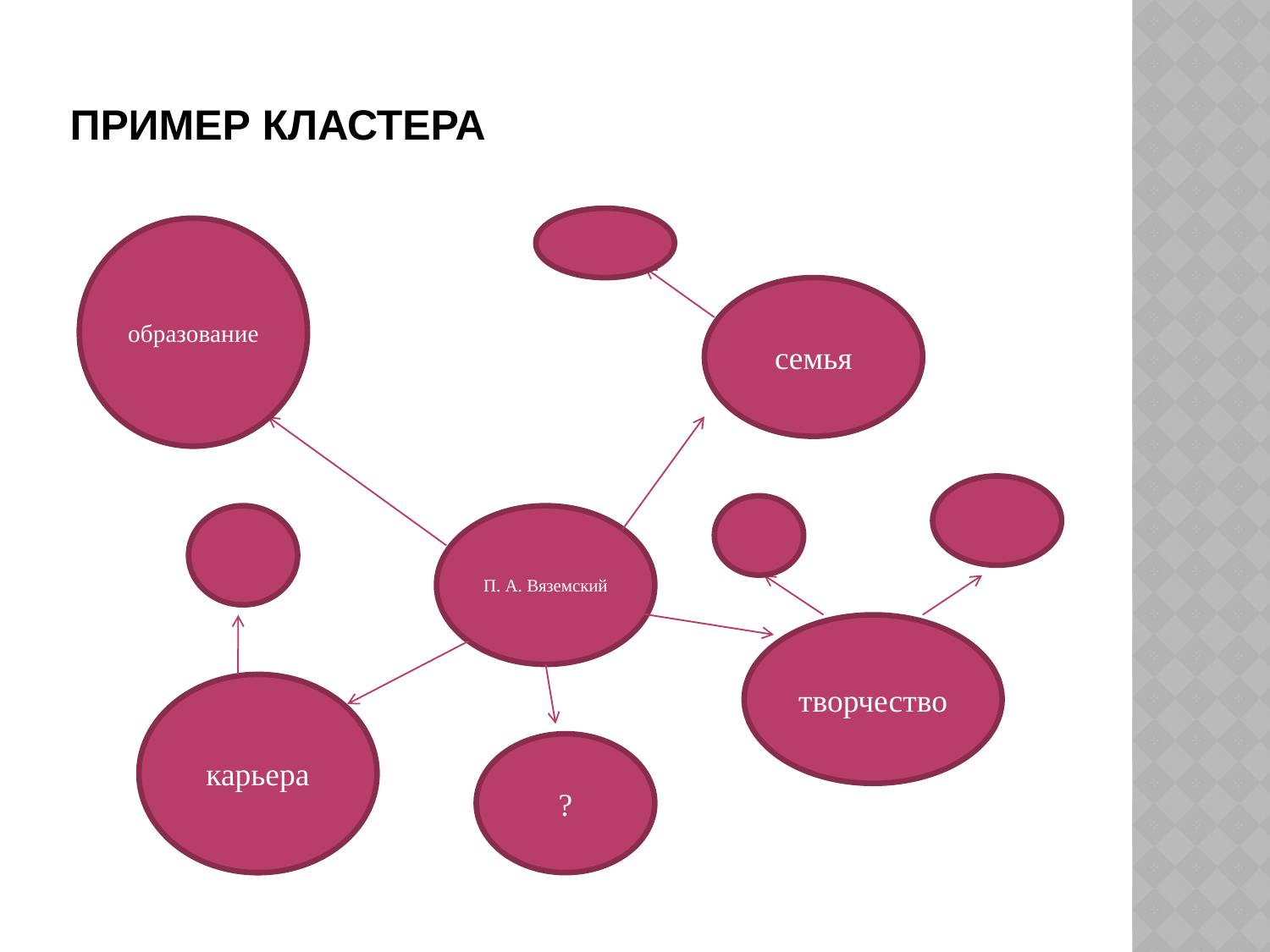

# Пример Кластера

образование
семья

П. А. Вяземский
творчество
карьера
?